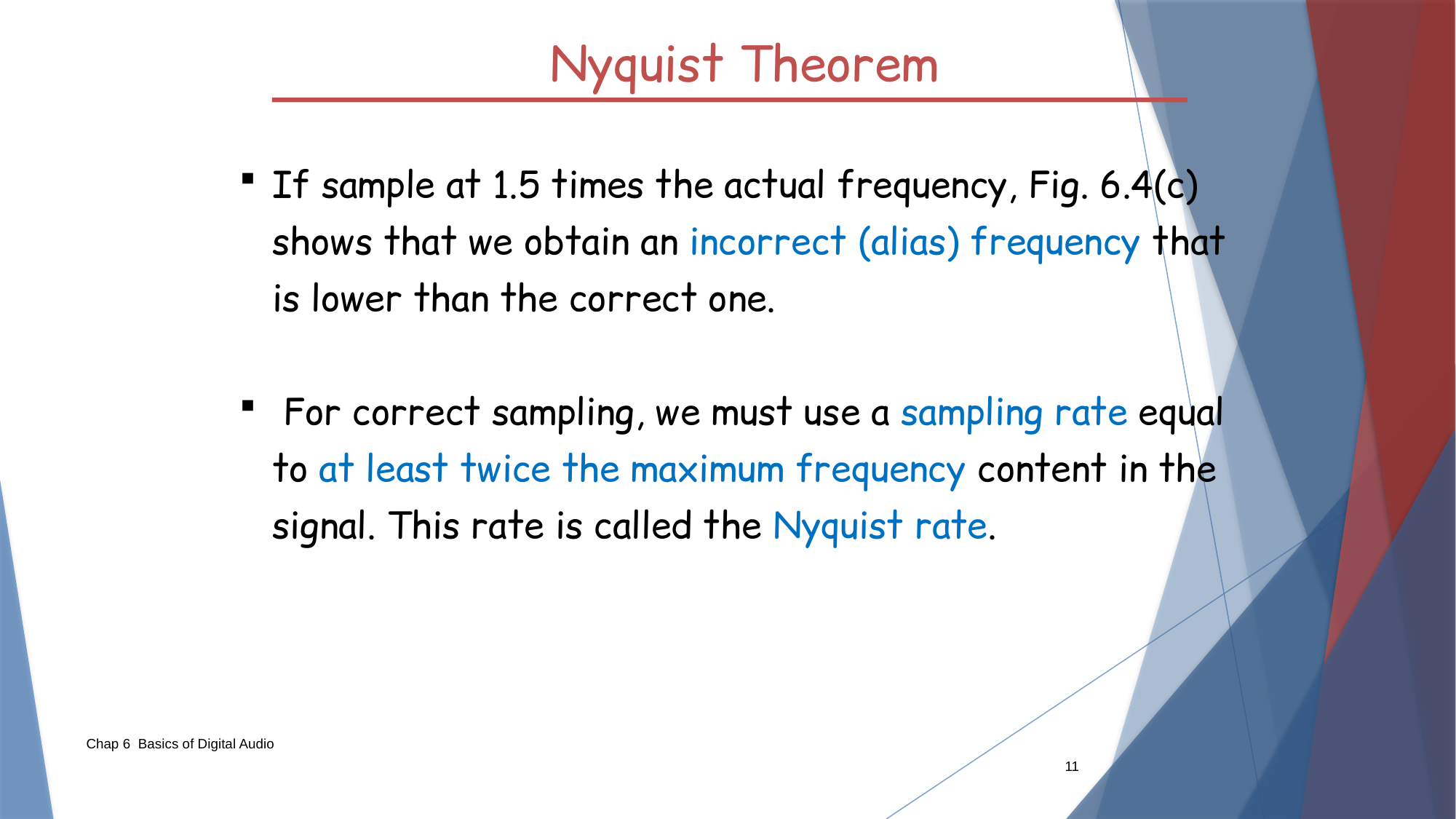

Nyquist Theorem

If sample at 1.5 times the actual frequency, Fig. 6.4(c) shows that we obtain an incorrect (alias) frequency that is lower than the correct one.

 For correct sampling, we must use a sampling rate equal to at least twice the maximum frequency content in the signal. This rate is called the Nyquist rate.
Chap 6  Basics of Digital Audio
11